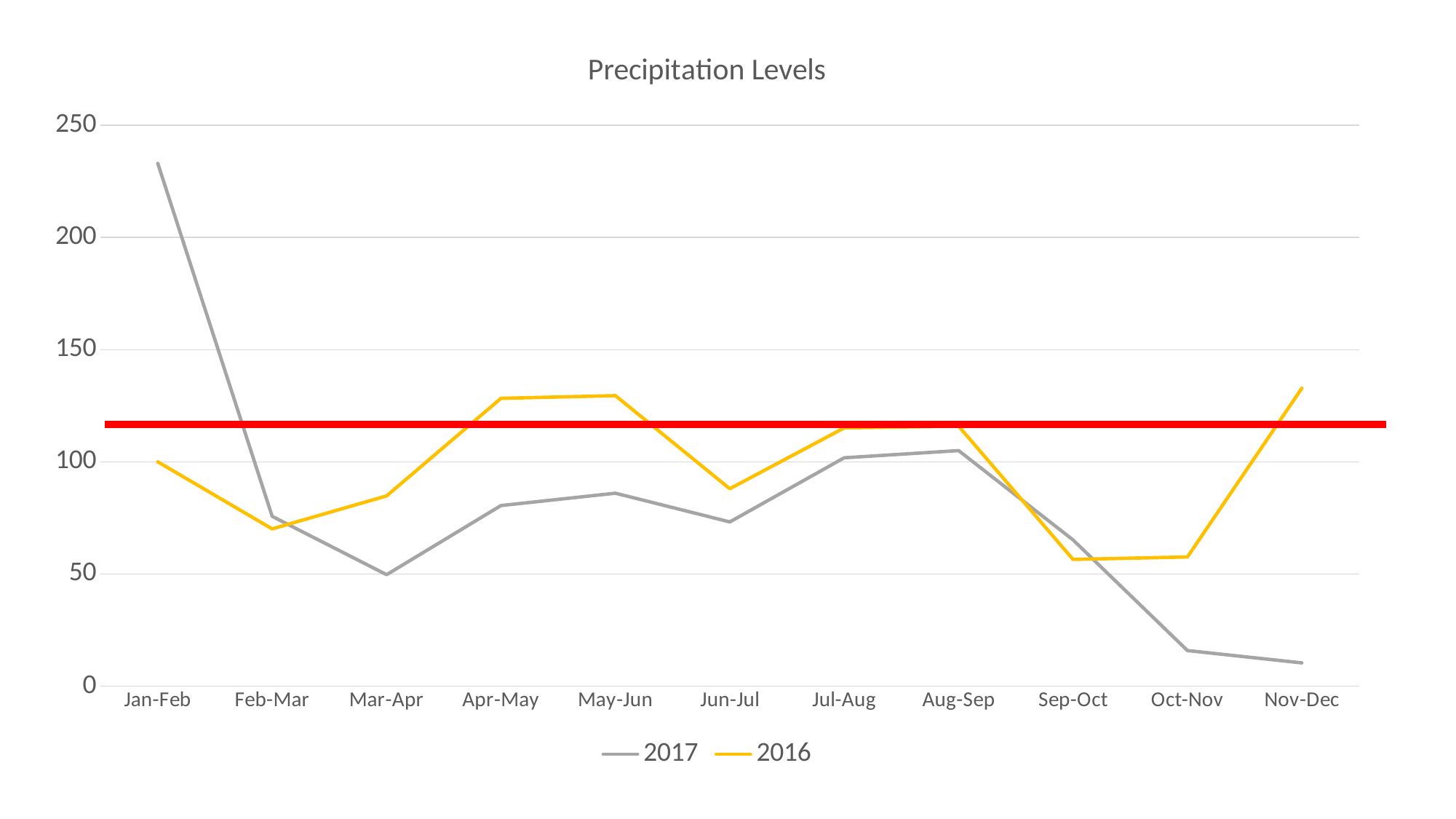

### Chart: Precipitation Levels

| Category | 2017 | 2016 |
|---|---|---|
| Jan-Feb | 233.0 | 100.0 |
| Feb-Mar | 75.7 | 70.1 |
| Mar-Apr | 49.7 | 84.8 |
| Apr-May | 80.5 | 128.3 |
| May-Jun | 86.0 | 129.5 |
| Jun-Jul | 73.2 | 88.0 |
| Jul-Aug | 101.8 | 115.1 |
| Aug-Sep | 105.0 | 115.9 |
| Sep-Oct | 65.2 | 56.5 |
| Oct-Nov | 15.9 | 57.6 |
| Nov-Dec | 10.4 | 132.8 |